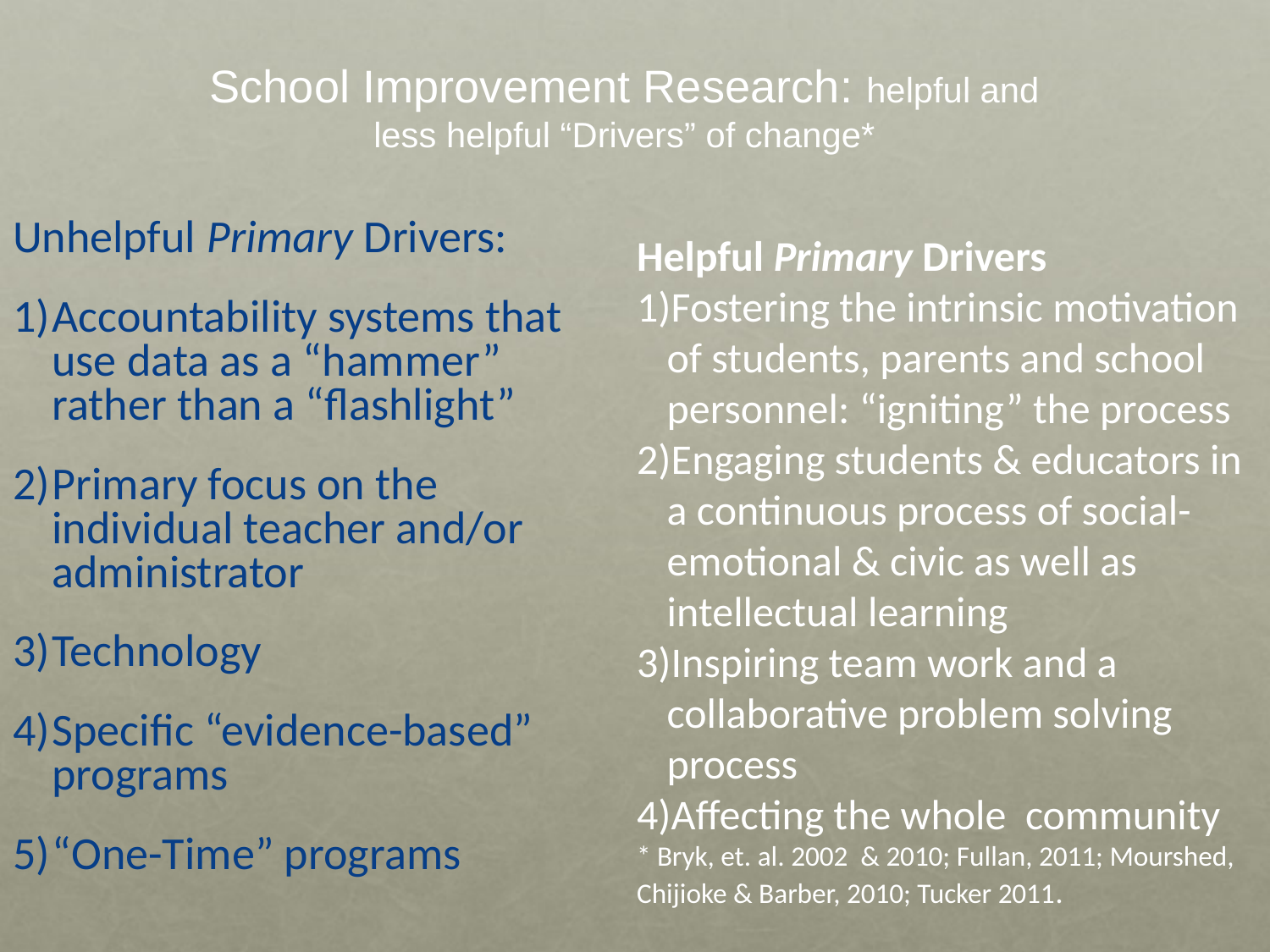

School Improvement Research: helpful and less helpful “Drivers” of change*
Unhelpful Primary Drivers:
Accountability systems that use data as a “hammer” rather than a “flashlight”
Primary focus on the individual teacher and/or administrator
Technology
Specific “evidence-based” programs
“One-Time” programs

Helpful Primary Drivers
Fostering the intrinsic motivation of students, parents and school personnel: “igniting” the process
Engaging students & educators in a continuous process of social-emotional & civic as well as intellectual learning
Inspiring team work and a collaborative problem solving process
Affecting the whole  community
* Bryk, et. al. 2002  & 2010; Fullan, 2011; Mourshed, Chijioke & Barber, 2010; Tucker 2011.